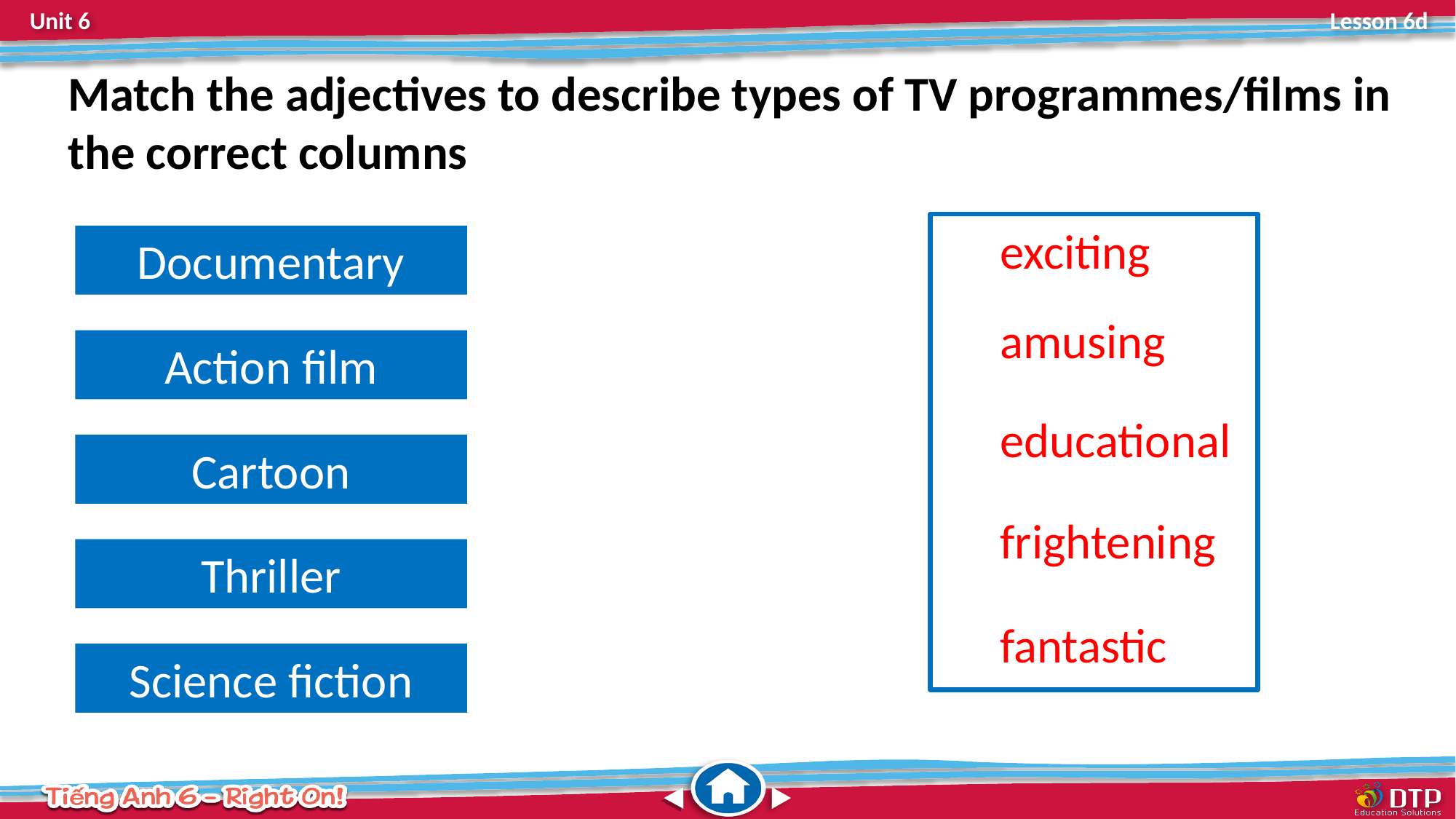

Match the adjectives to describe types of TV programmes/films in the correct columns

exciting
Documentary
amusing
Action film
educational
Cartoon
frightening
Thriller
fantastic
Science fiction